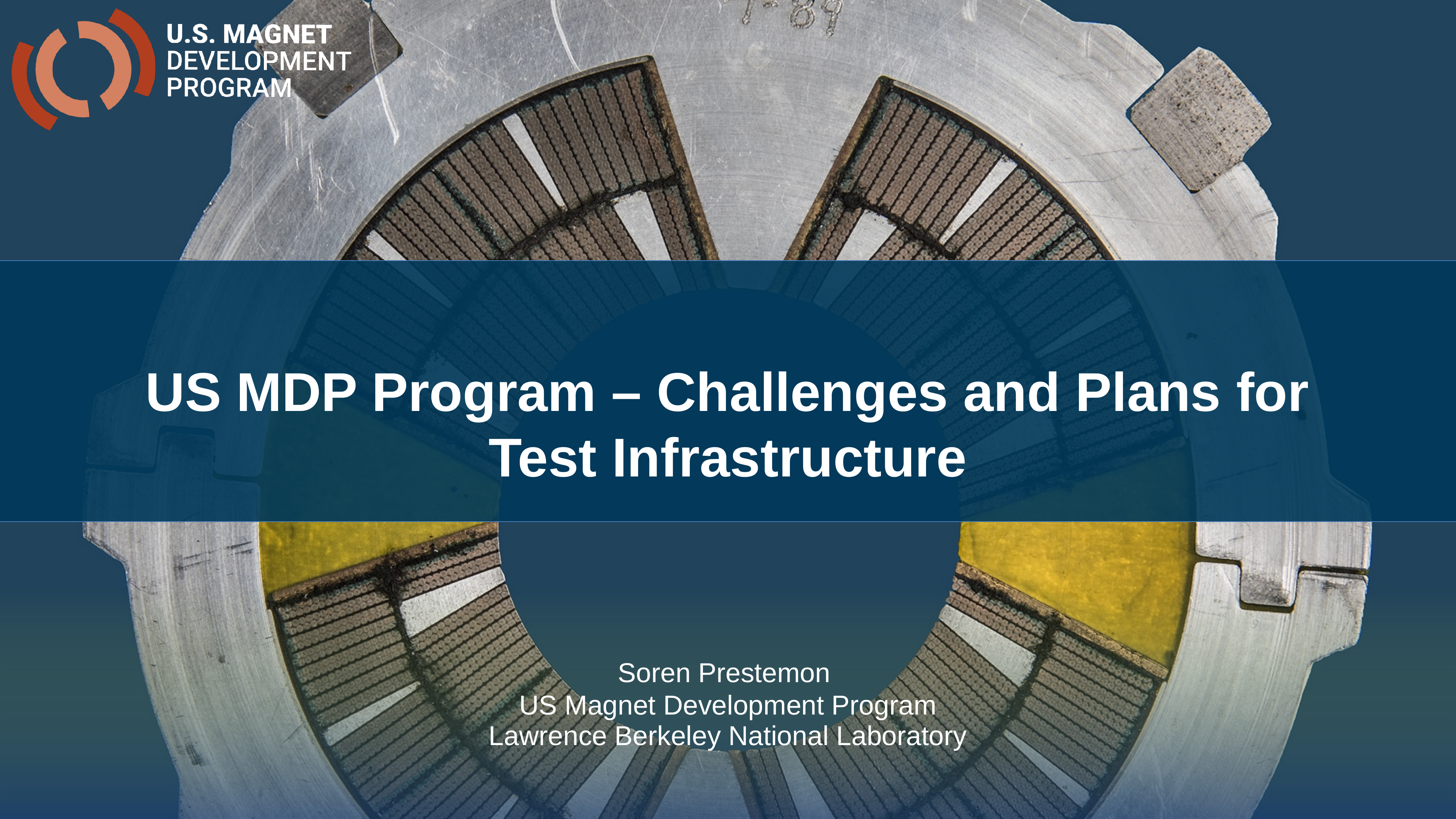

US MDP Program – Challenges and Plans for Test Infrastructure
Soren Prestemon
US Magnet Development Program
Lawrence Berkeley National Laboratory